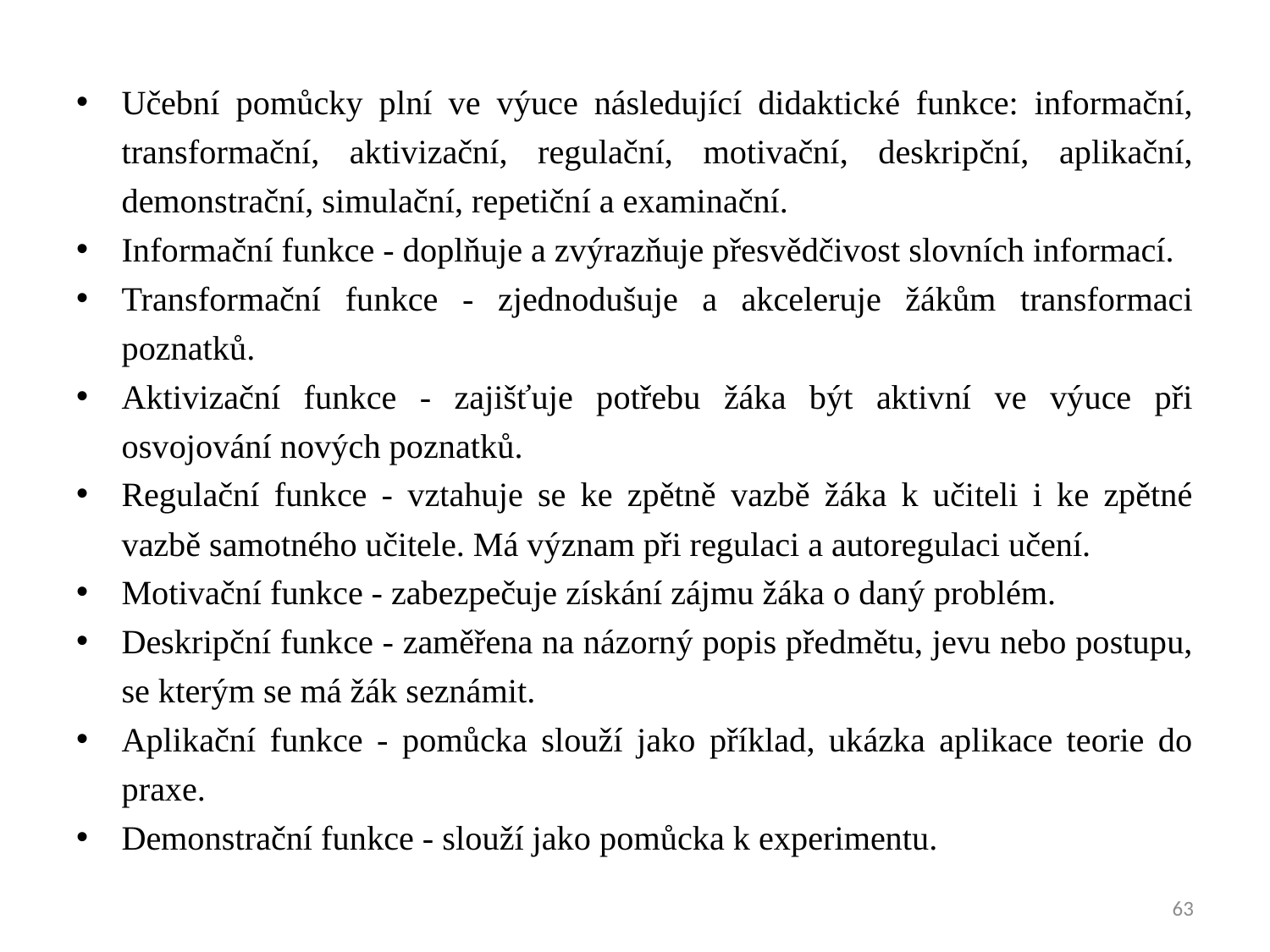

Učební pomůcky plní ve výuce následující didaktické funkce: informační, transformační, aktivizační, regulační, motivační, deskripční, aplikační, demonstrační, simulační, repetiční a examinační.
Informační funkce - doplňuje a zvýrazňuje přesvědčivost slovních informací.
Transformační funkce - zjednodušuje a akceleruje žákům transformaci poznatků.
Aktivizační funkce - zajišťuje potřebu žáka být aktivní ve výuce při osvojování nových poznatků.
Regulační funkce - vztahuje se ke zpětně vazbě žáka k učiteli i ke zpětné vazbě samotného učitele. Má význam při regulaci a autoregulaci učení.
Motivační funkce - zabezpečuje získání zájmu žáka o daný problém.
Deskripční funkce - zaměřena na názorný popis předmětu, jevu nebo postupu, se kterým se má žák seznámit.
Aplikační funkce - pomůcka slouží jako příklad, ukázka aplikace teorie do praxe.
Demonstrační funkce - slouží jako pomůcka k experimentu.

63